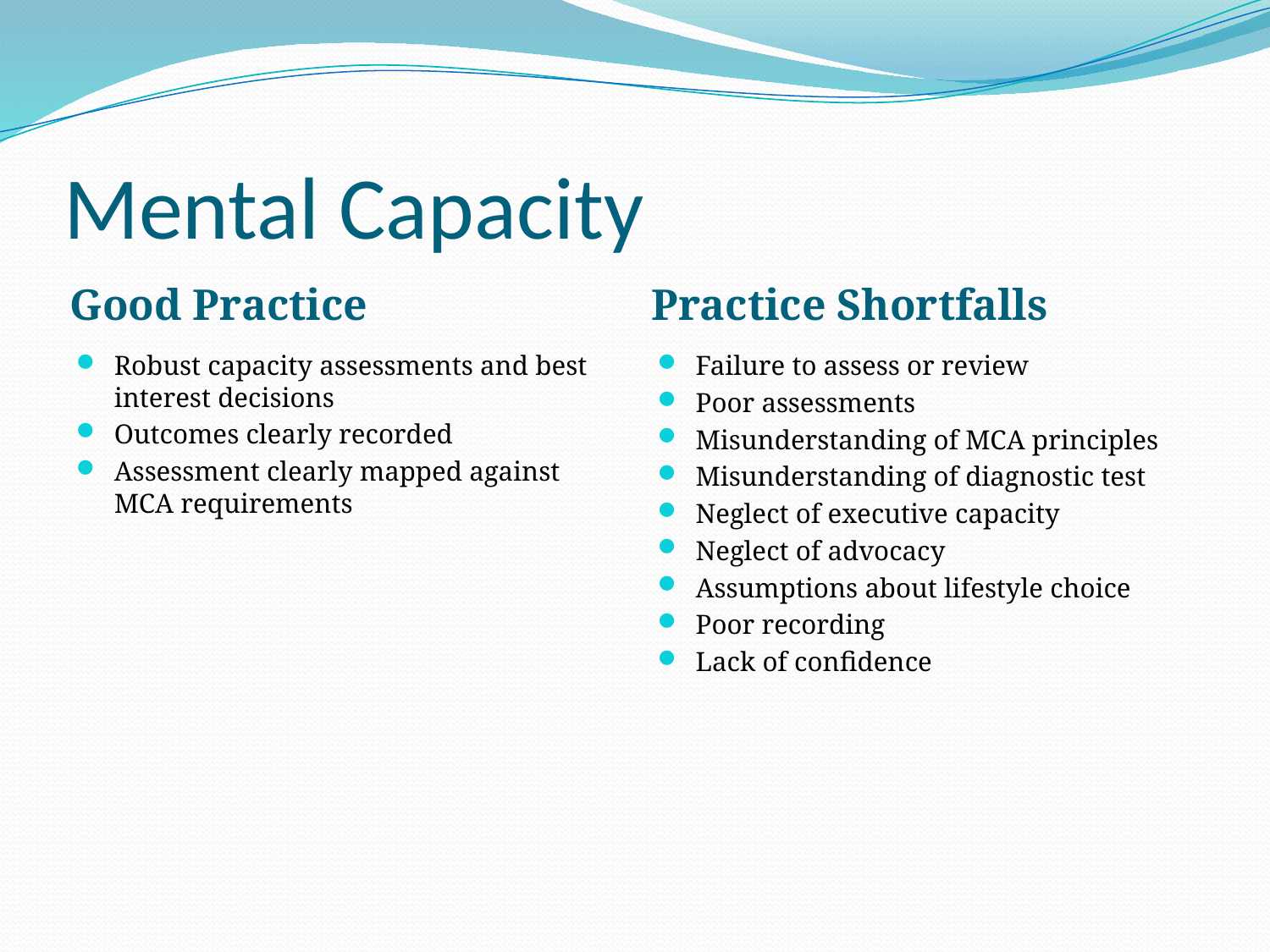

# Mental Capacity
Good Practice
Practice Shortfalls
Robust capacity assessments and best interest decisions
Outcomes clearly recorded
Assessment clearly mapped against MCA requirements
Failure to assess or review
Poor assessments
Misunderstanding of MCA principles
Misunderstanding of diagnostic test
Neglect of executive capacity
Neglect of advocacy
Assumptions about lifestyle choice
Poor recording
Lack of confidence